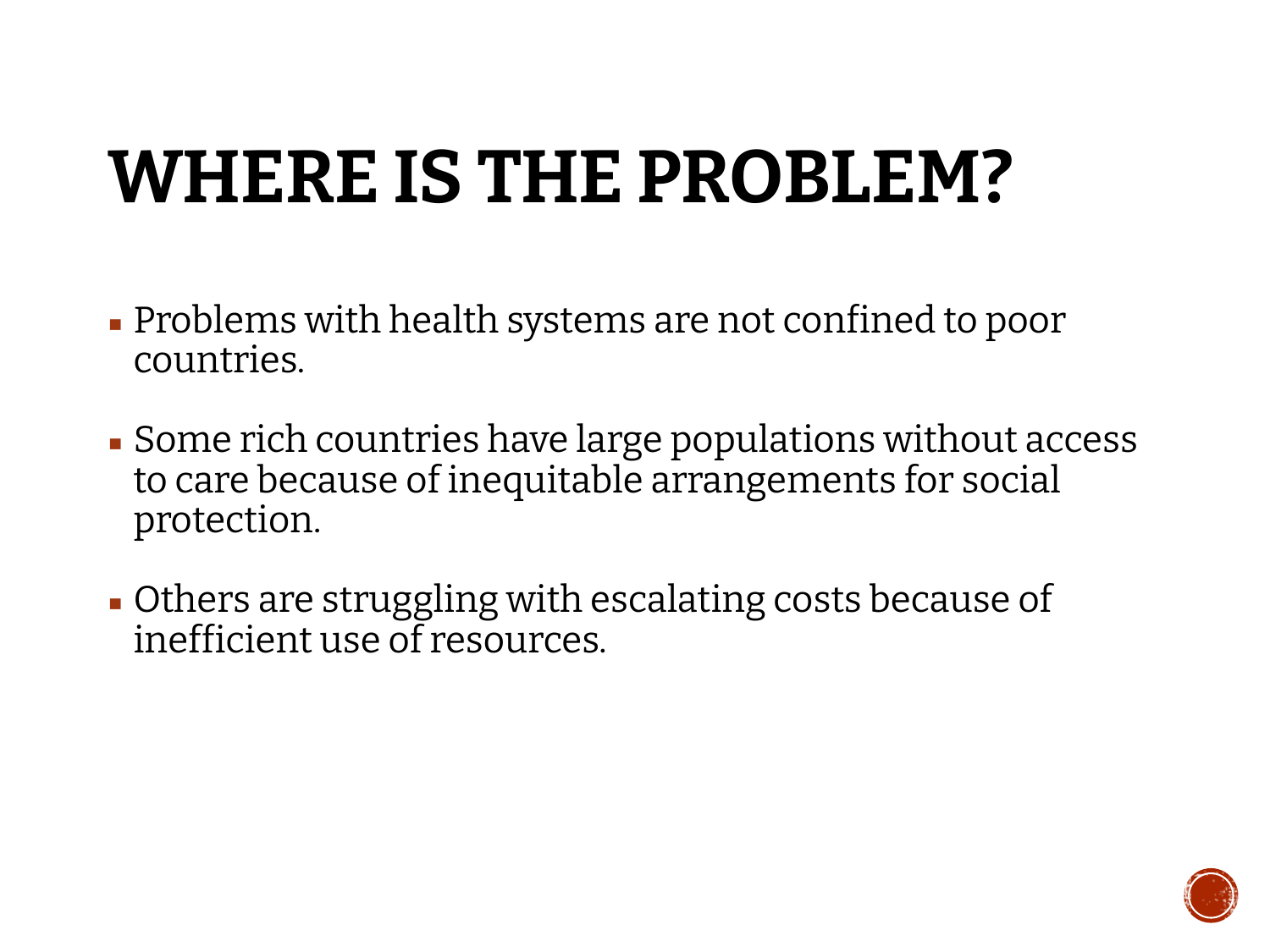

WHERE IS THE PROBLEM?
Problems with health systems are not confined to poor countries.

Some rich countries have large populations without access to care because of inequitable arrangements for social protection.

Others are struggling with escalating costs because of inefficient use of resources.